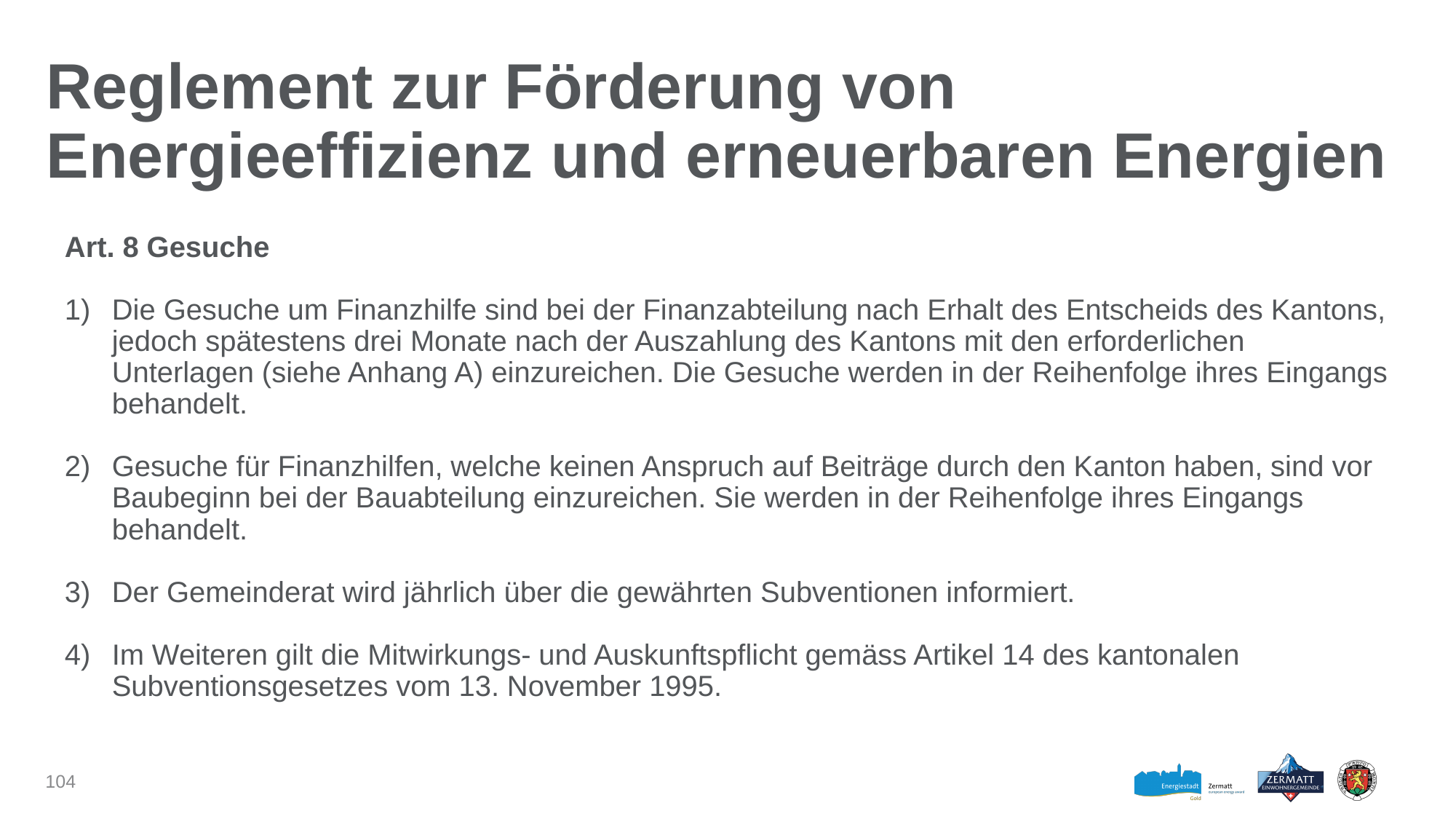

# Reglement zur Förderung von Energieeffizienz und erneuerbaren Energien
Art. 8 Gesuche

Die Gesuche um Finanzhilfe sind bei der Finanzabteilung nach Erhalt des Entscheids des Kantons, jedoch spätestens drei Monate nach der Auszahlung des Kantons mit den erforderlichen Unterlagen (siehe Anhang A) einzureichen. Die Gesuche werden in der Reihenfolge ihres Eingangs behandelt.

Gesuche für Finanzhilfen, welche keinen Anspruch auf Beiträge durch den Kanton haben, sind vor Baubeginn bei der Bauabteilung einzureichen. Sie werden in der Reihenfolge ihres Eingangs behandelt.

Der Gemeinderat wird jährlich über die gewährten Subventionen informiert.

Im Weiteren gilt die Mitwirkungs- und Auskunftspflicht gemäss Artikel 14 des kantonalen Subventionsgesetzes vom 13. November 1995.
104